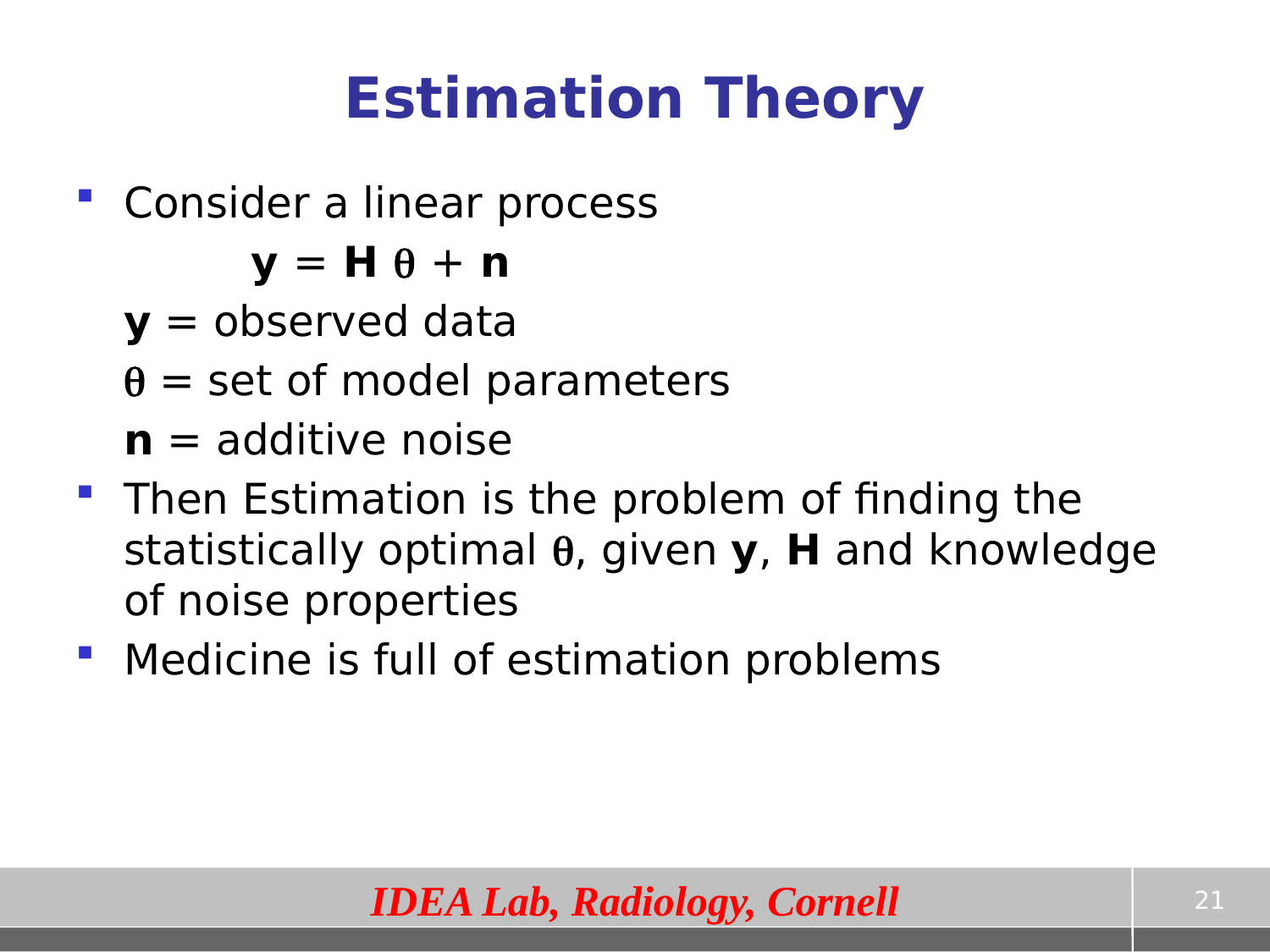

# Estimation Theory
Consider a linear process
		y = H θ + n
	y = observed data
	θ = set of model parameters
	n = additive noise
Then Estimation is the problem of finding the statistically optimal θ, given y, H and knowledge of noise properties
Medicine is full of estimation problems

21